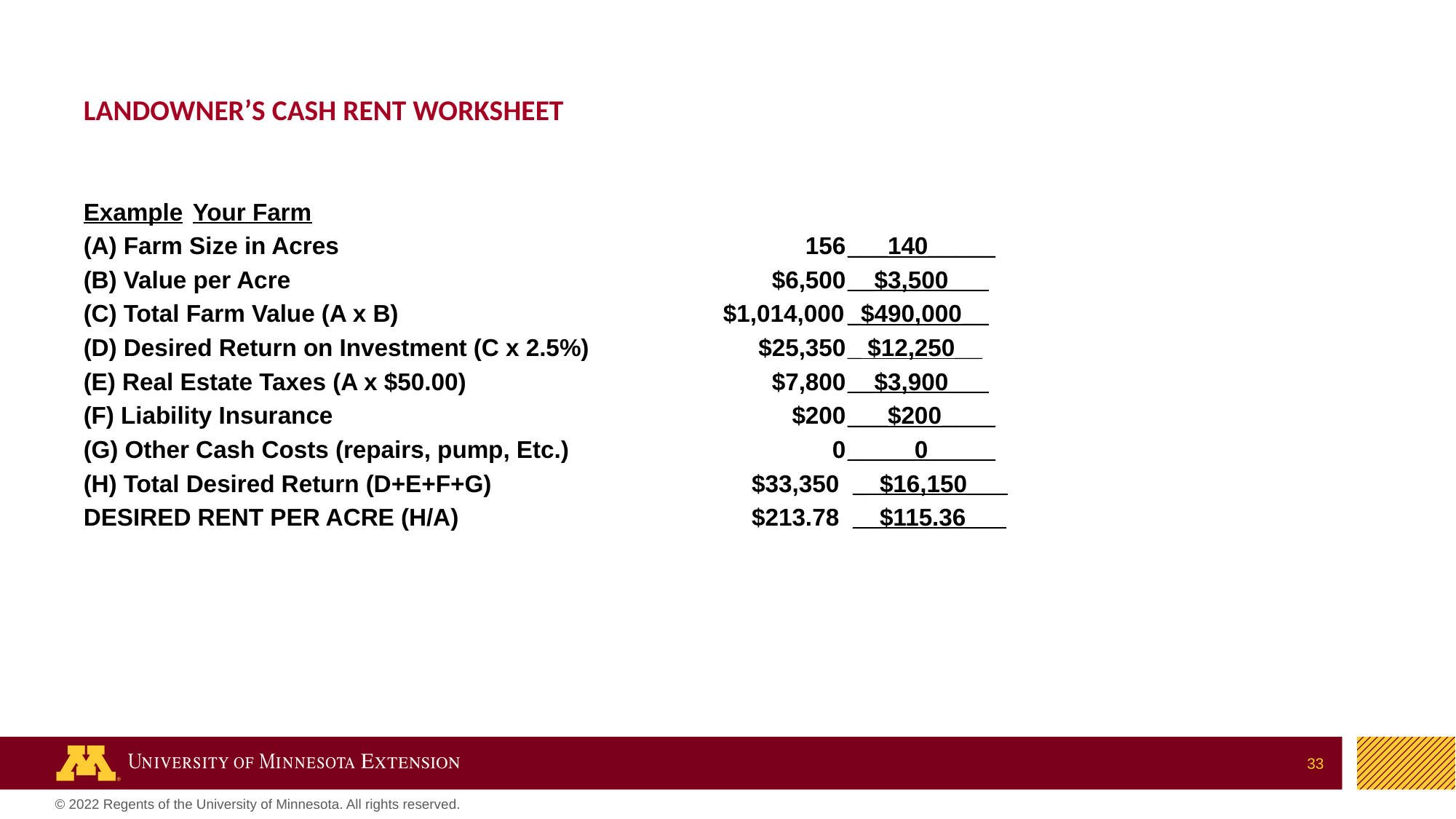

# Landowner’s Cash Rent Worksheet
Example	Your Farm
(A) Farm Size in Acres				          156	___140_____
(B) Value per Acre				      	     $6,500	__$3,500___
(C) Total Farm Value (A x B)   		              $1,014,000	_$490,000__
(D) Desired Return on Investment (C x 2.5%)	   	   $25,350	_ $12,250__
(E) Real Estate Taxes (A x $50.00)			     $7,800	__$3,900___
(F) Liability Insurance				        $200	___$200____
(G) Other Cash Costs (repairs, pump, Etc.)	  	              0	_____0_____
(H) Total Desired Return (D+E+F+G)		   	  $33,350  _  $16,150___
DESIRED RENT PER ACRE (H/A)		   	  $213.78  __$115.36___